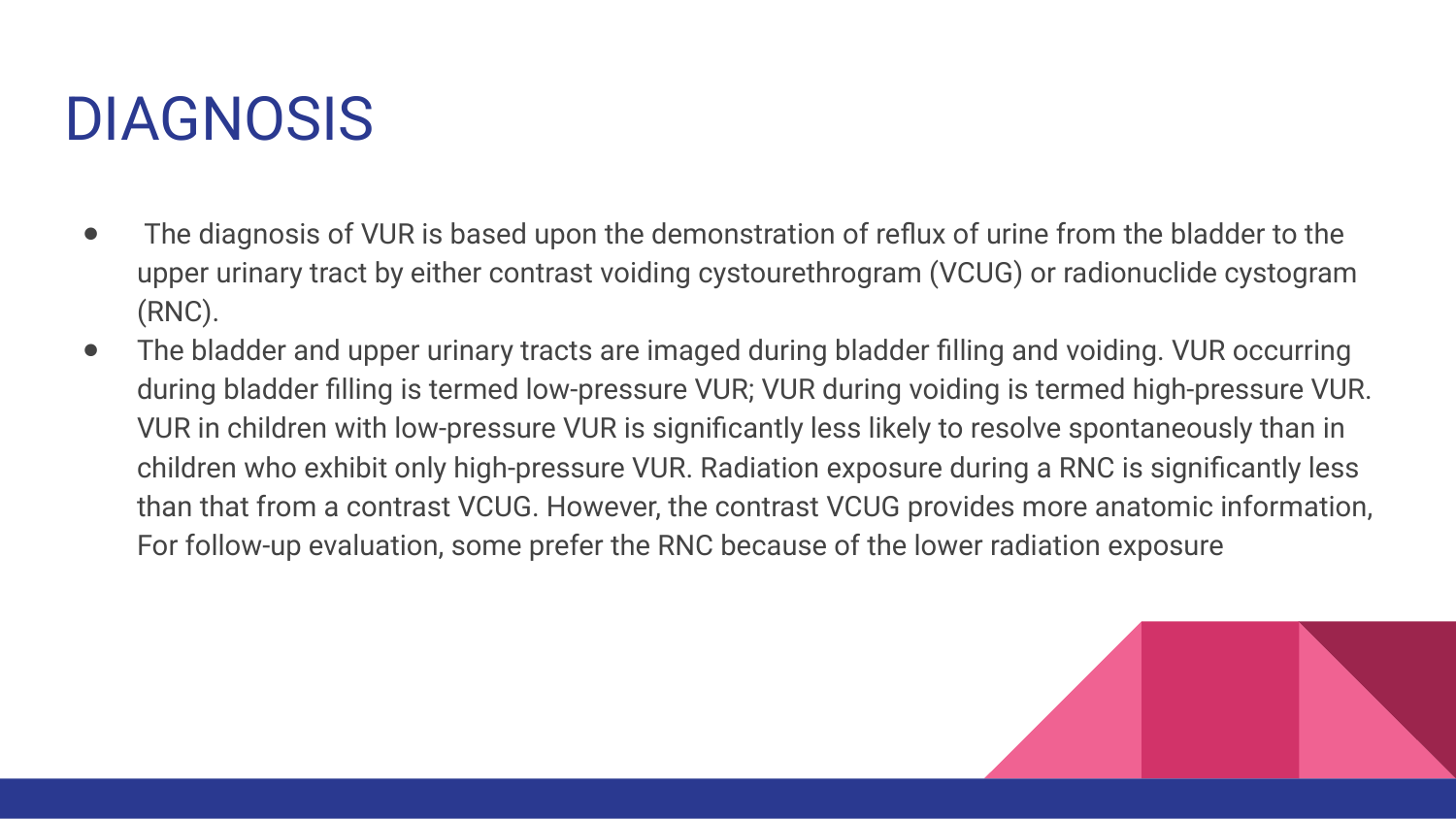

# DIAGNOSIS
 The diagnosis of VUR is based upon the demonstration of reflux of urine from the bladder to the upper urinary tract by either contrast voiding cystourethrogram (VCUG) or radionuclide cystogram (RNC).
The bladder and upper urinary tracts are imaged during bladder filling and voiding. VUR occurring during bladder filling is termed low-pressure VUR; VUR during voiding is termed high-pressure VUR. VUR in children with low-pressure VUR is significantly less likely to resolve spontaneously than in children who exhibit only high-pressure VUR. Radiation exposure during a RNC is significantly less than that from a contrast VCUG. However, the contrast VCUG provides more anatomic information, For follow-up evaluation, some prefer the RNC because of the lower radiation exposure